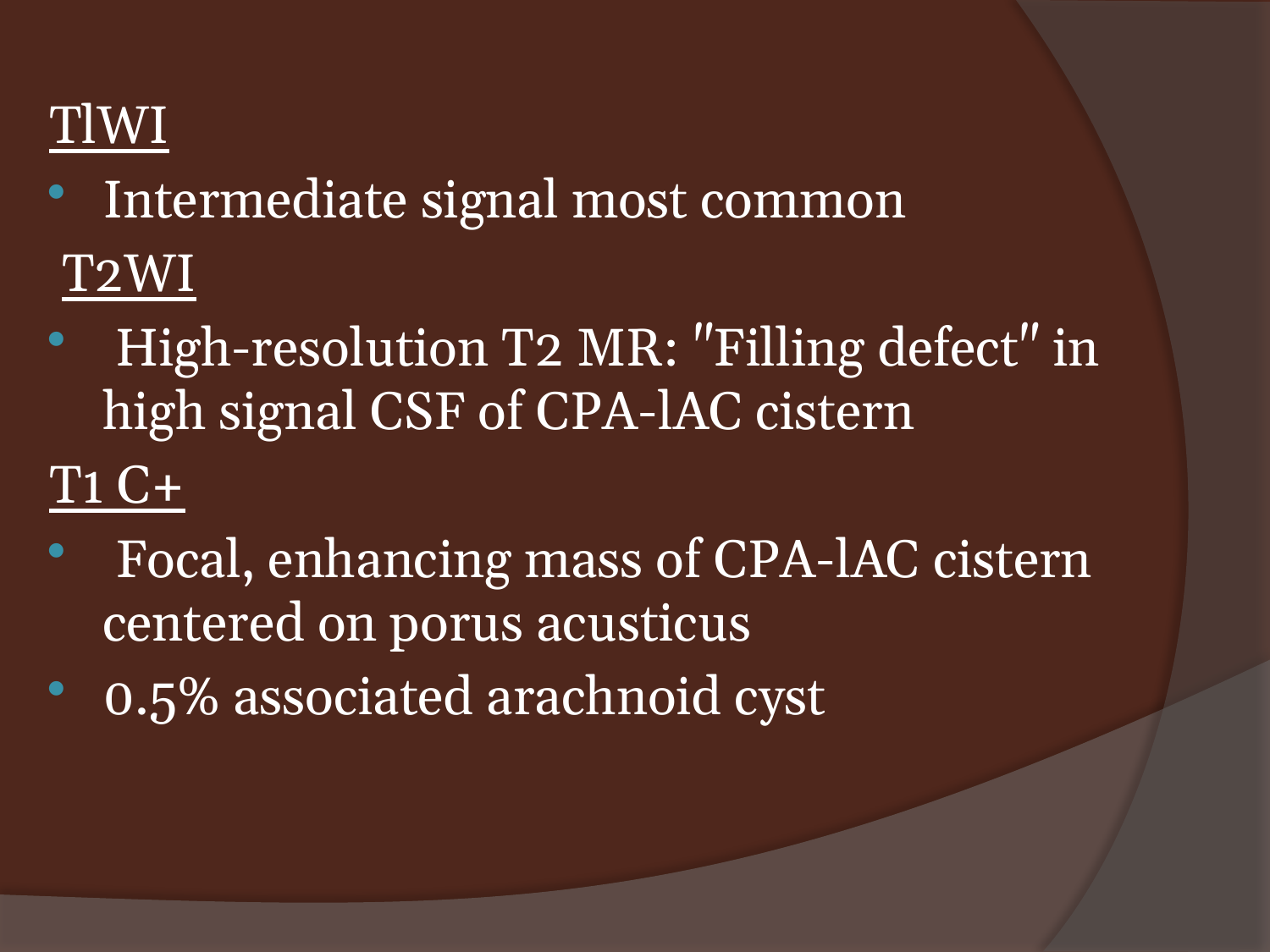

TlWI
Intermediate signal most common
 T2WI
 High-resolution T2 MR: "Filling defect" in high signal CSF of CPA-lAC cistern
T1 C+
 Focal, enhancing mass of CPA-lAC cistern centered on porus acusticus
0.5% associated arachnoid cyst